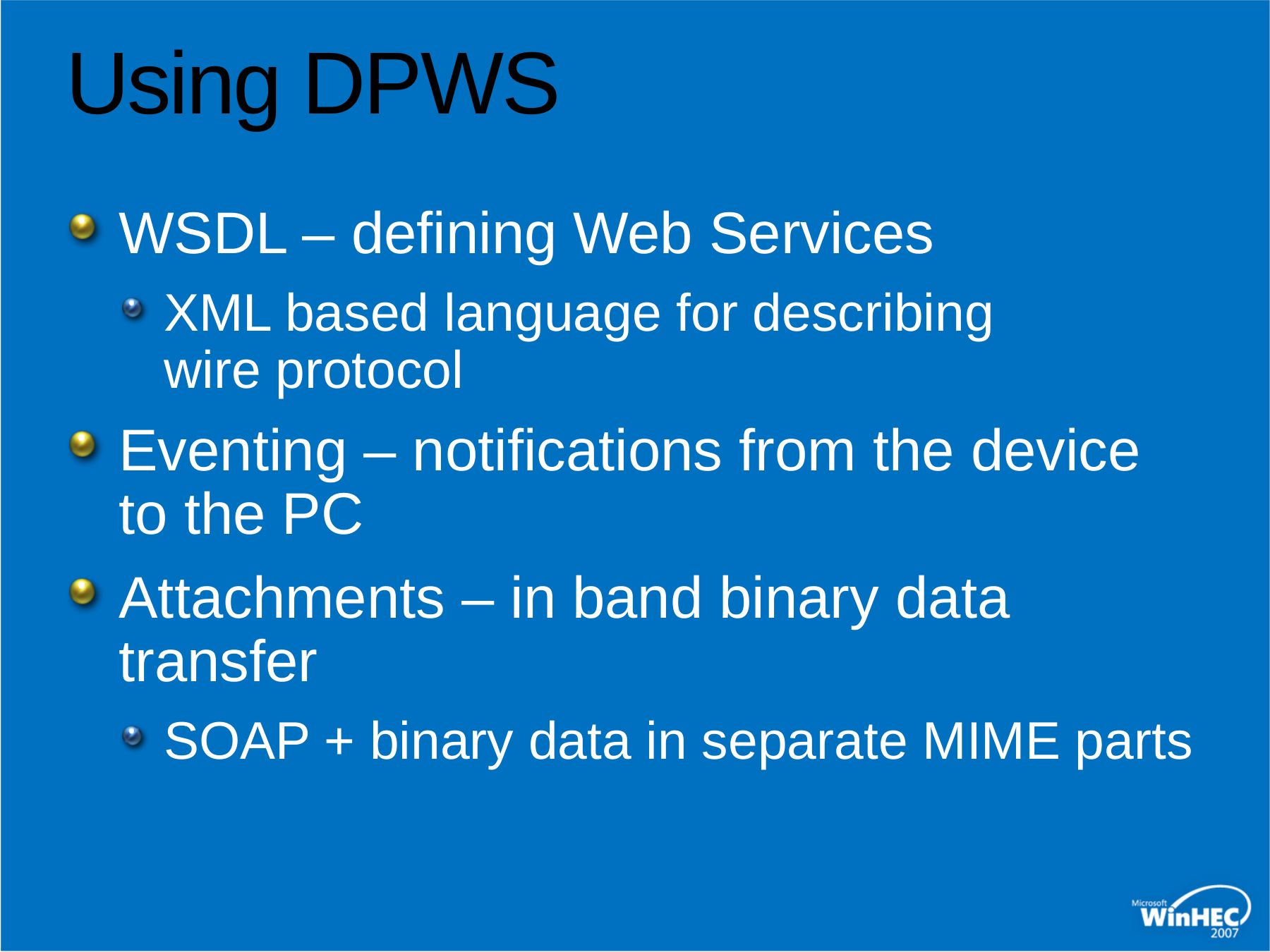

# Using DPWS
WSDL – defining Web Services
XML based language for describing
wire protocol
Eventing – notifications from the device
to the PC
Attachments – in band binary data transfer
SOAP + binary data in separate MIME parts